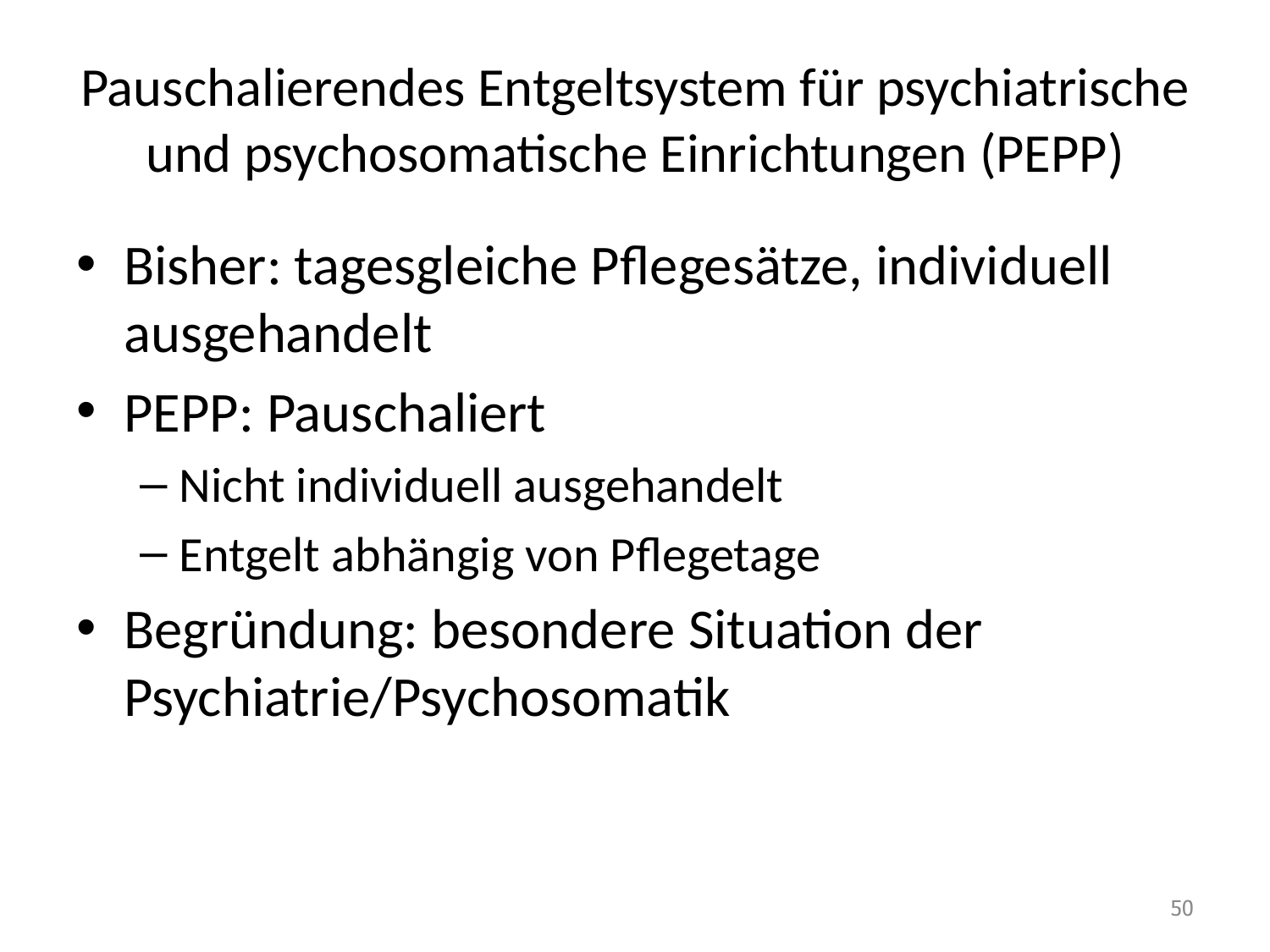

# Pauschalierendes Entgeltsystem für psychiatrische und psychosomatische Einrichtungen (PEPP)
Bisher: tagesgleiche Pflegesätze, individuell ausgehandelt
PEPP: Pauschaliert
Nicht individuell ausgehandelt
Entgelt abhängig von Pflegetage
Begründung: besondere Situation der Psychiatrie/Psychosomatik
50